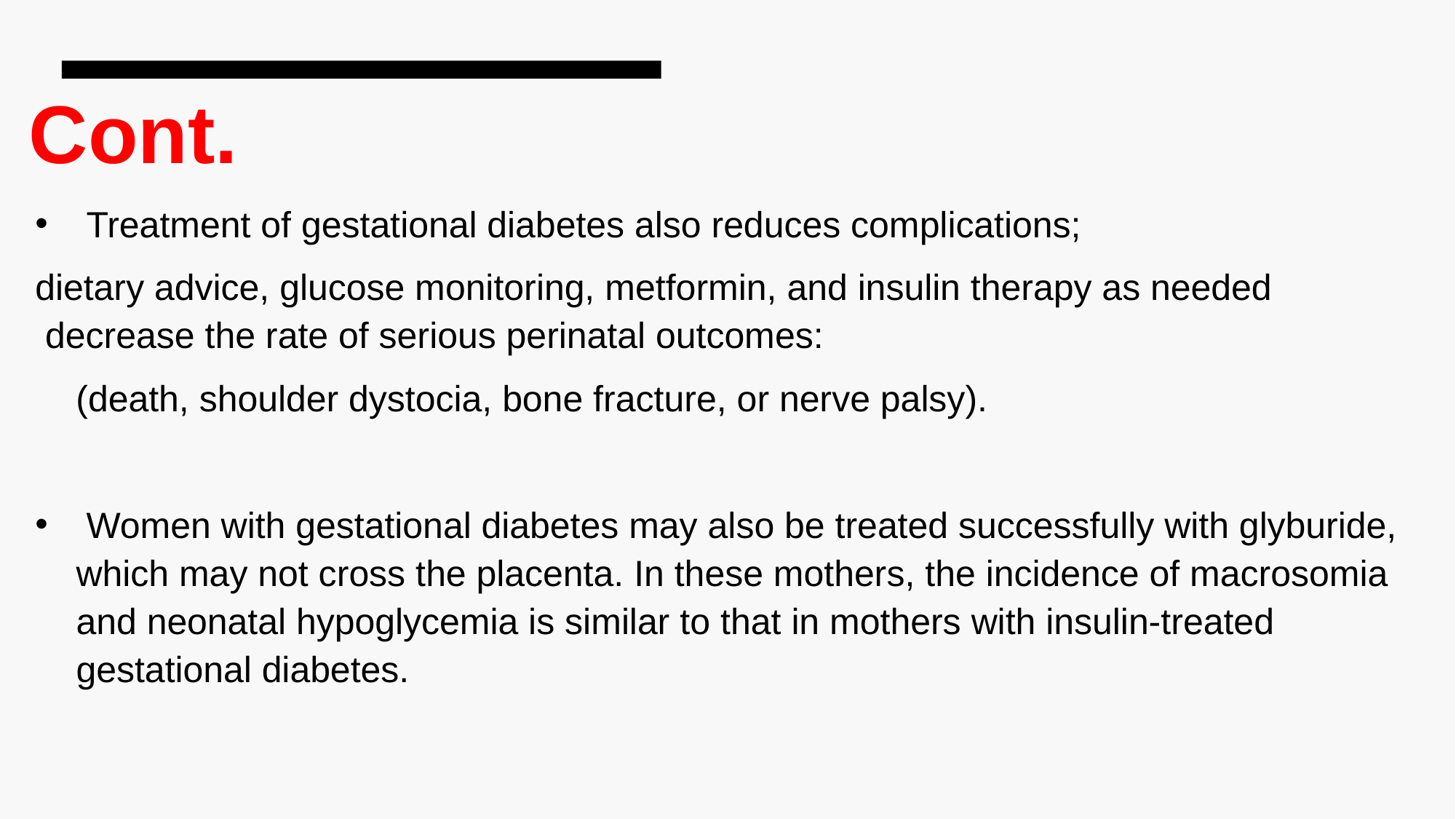

# Cont.
 Treatment of gestational diabetes also reduces complications;
dietary advice, glucose monitoring, metformin, and insulin therapy as needed                 decrease the rate of serious perinatal outcomes:
    (death, shoulder dystocia, bone fracture, or nerve palsy).

 Women with gestational diabetes may also be treated successfully with glyburide, which may not cross the placenta. In these mothers, the incidence of macrosomia and neonatal hypoglycemia is similar to that in mothers with insulin-treated gestational diabetes.